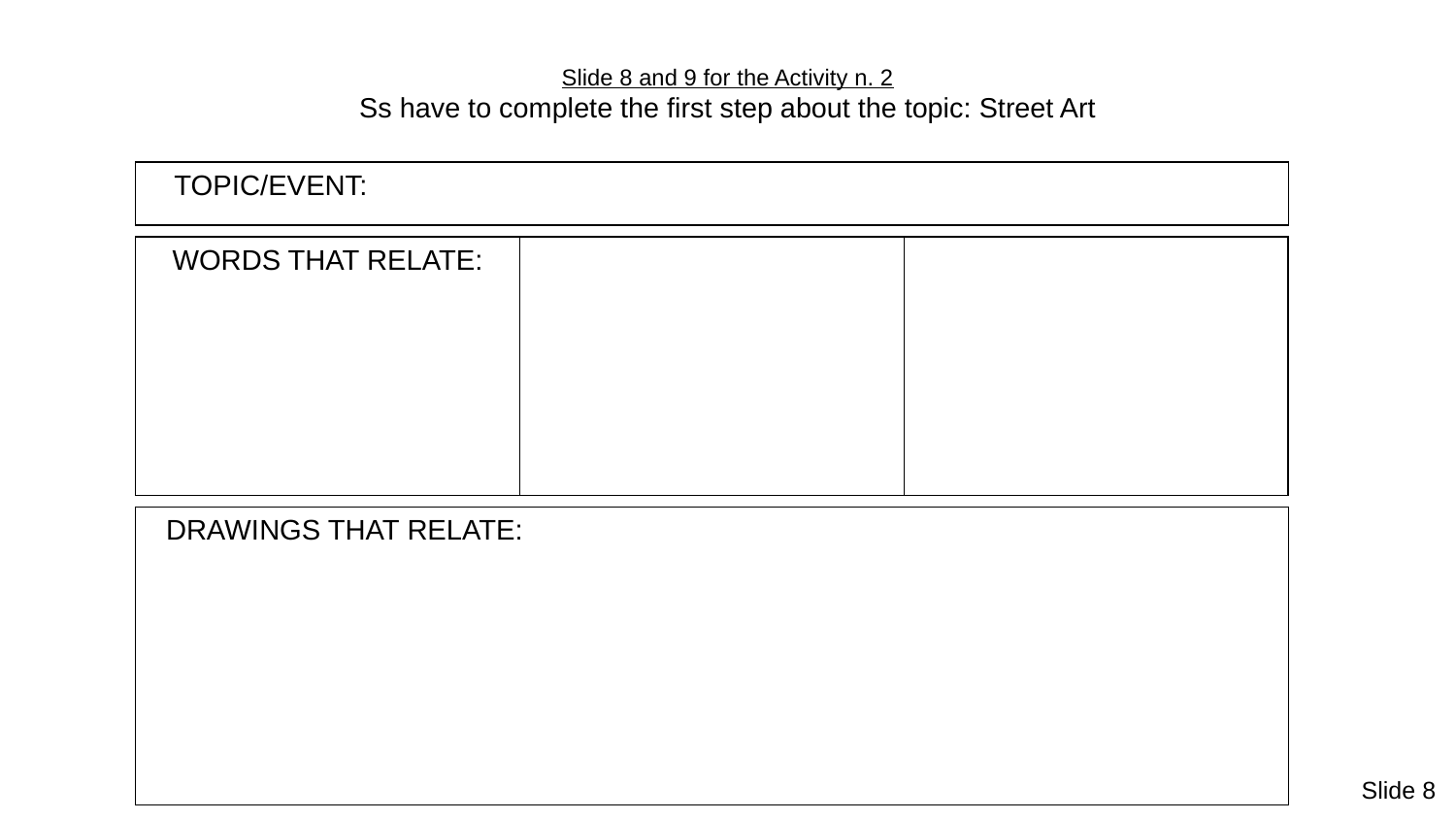

Slide 8 and 9 for the Activity n. 2
Ss have to complete the first step about the topic: Street Art

| TOPIC/EVENT: |
| --- |
| WORDS THAT RELATE: |  |  |
| --- | --- | --- |
| DRAWINGS THAT RELATE: |
| --- |
Slide 8